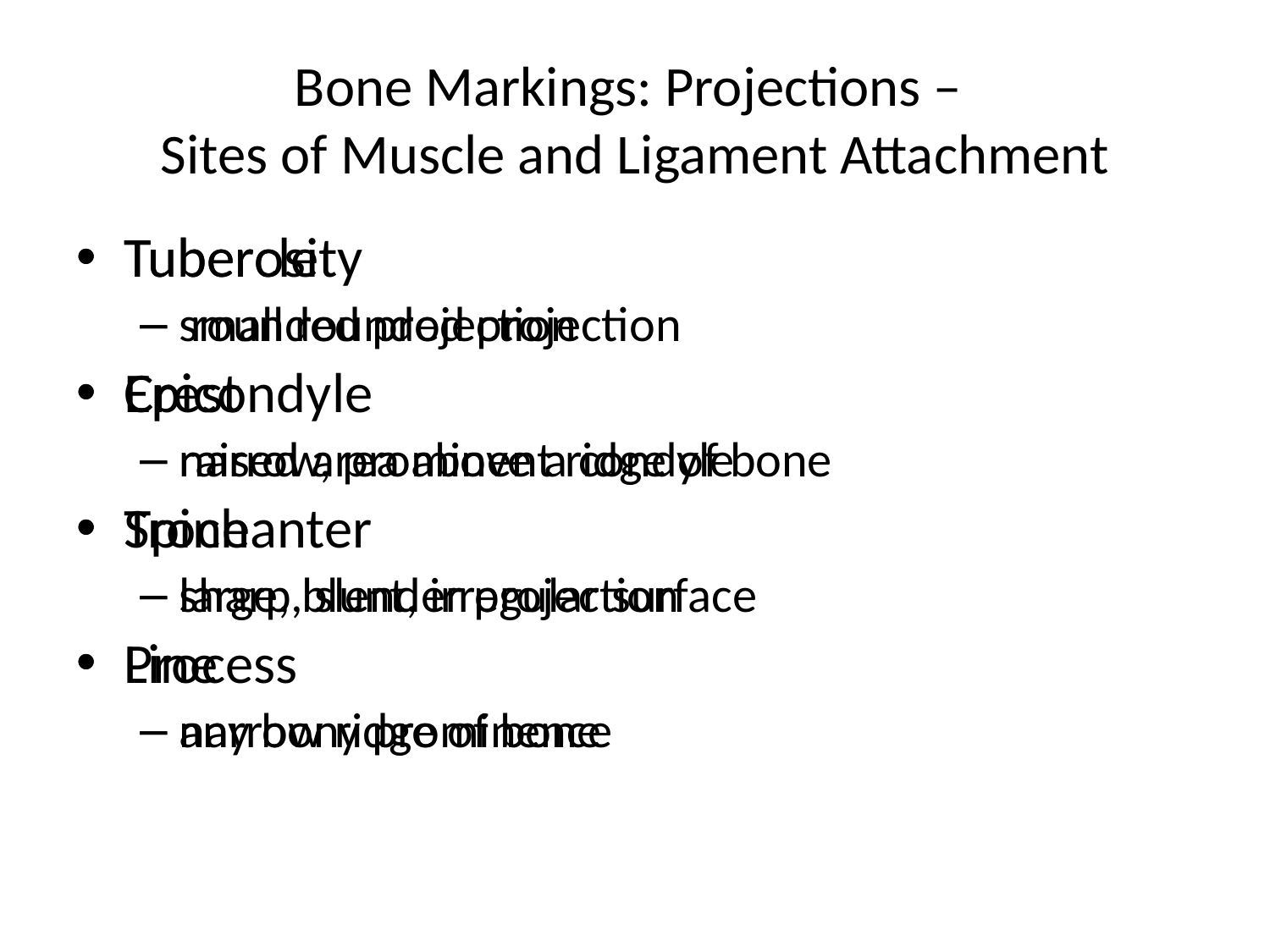

# Bone Markings: Projections – Sites of Muscle and Ligament Attachment

Tuberosity
 rounded projection
Crest
narrow, prominent ridge of bone
Trochanter
large, blunt, irregular surface
Line
narrow ridge of bone
Tubercle
small rounded projection
Epicondyle
raised area above a condyle
Spine
sharp, slender projection
Process
any bony prominence